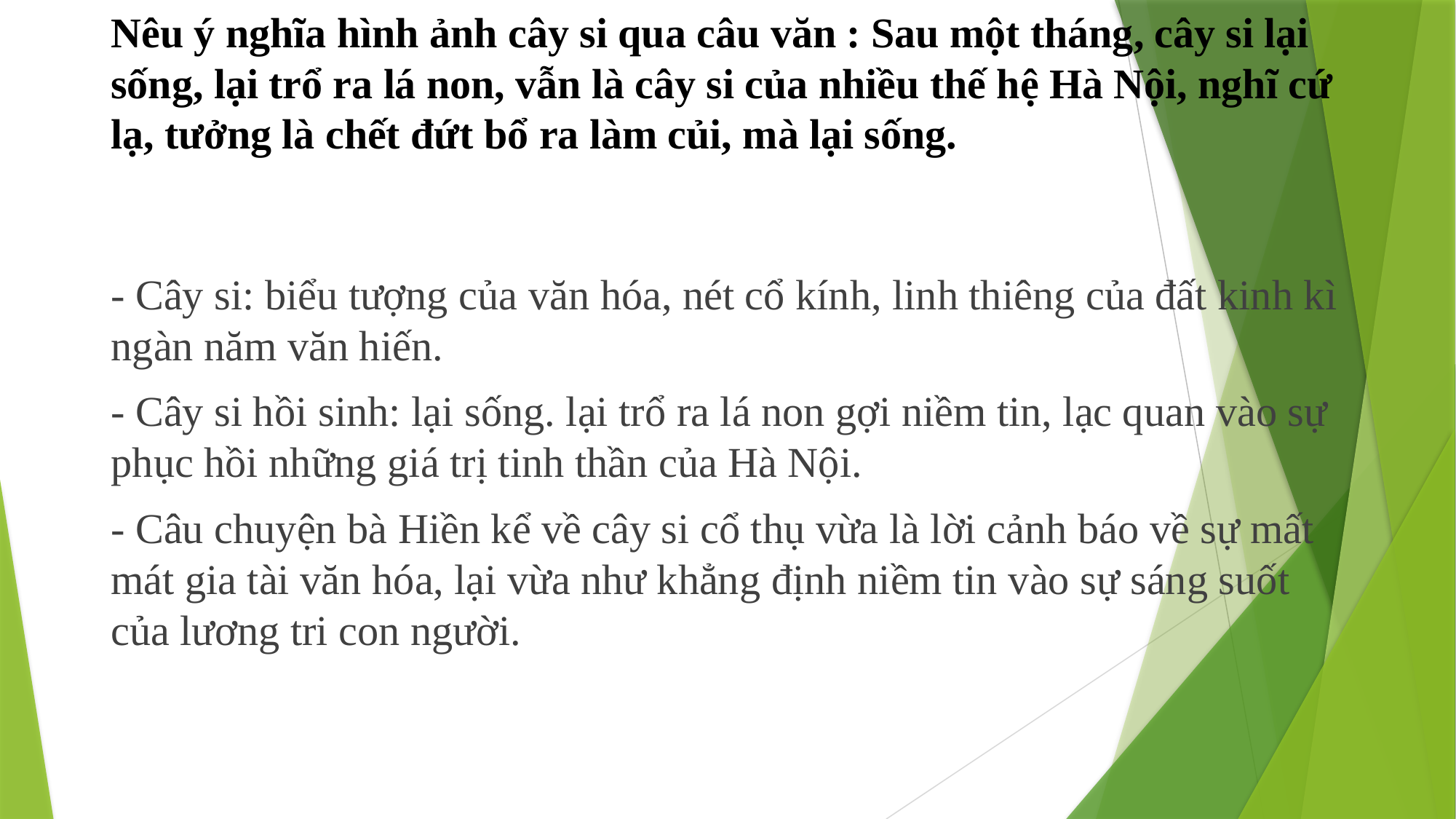

# Nêu ý nghĩa hình ảnh cây si qua câu văn : Sau một tháng, cây si lại sống, lại trổ ra lá non, vẫn là cây si của nhiều thế hệ Hà Nội, nghĩ cứ lạ, tưởng là chết đứt bổ ra làm củi, mà lại sống.
- Cây si: biểu tượng của văn hóa, nét cổ kính, linh thiêng của đất kinh kì ngàn năm văn hiến.
- Cây si hồi sinh: lại sống. lại trổ ra lá non gợi niềm tin, lạc quan vào sự phục hồi những giá trị tinh thần của Hà Nội.
- Câu chuyện bà Hiền kể về cây si cổ thụ vừa là lời cảnh báo về sự mất mát gia tài văn hóa, lại vừa như khẳng định niềm tin vào sự sáng suốt của lương tri con người.